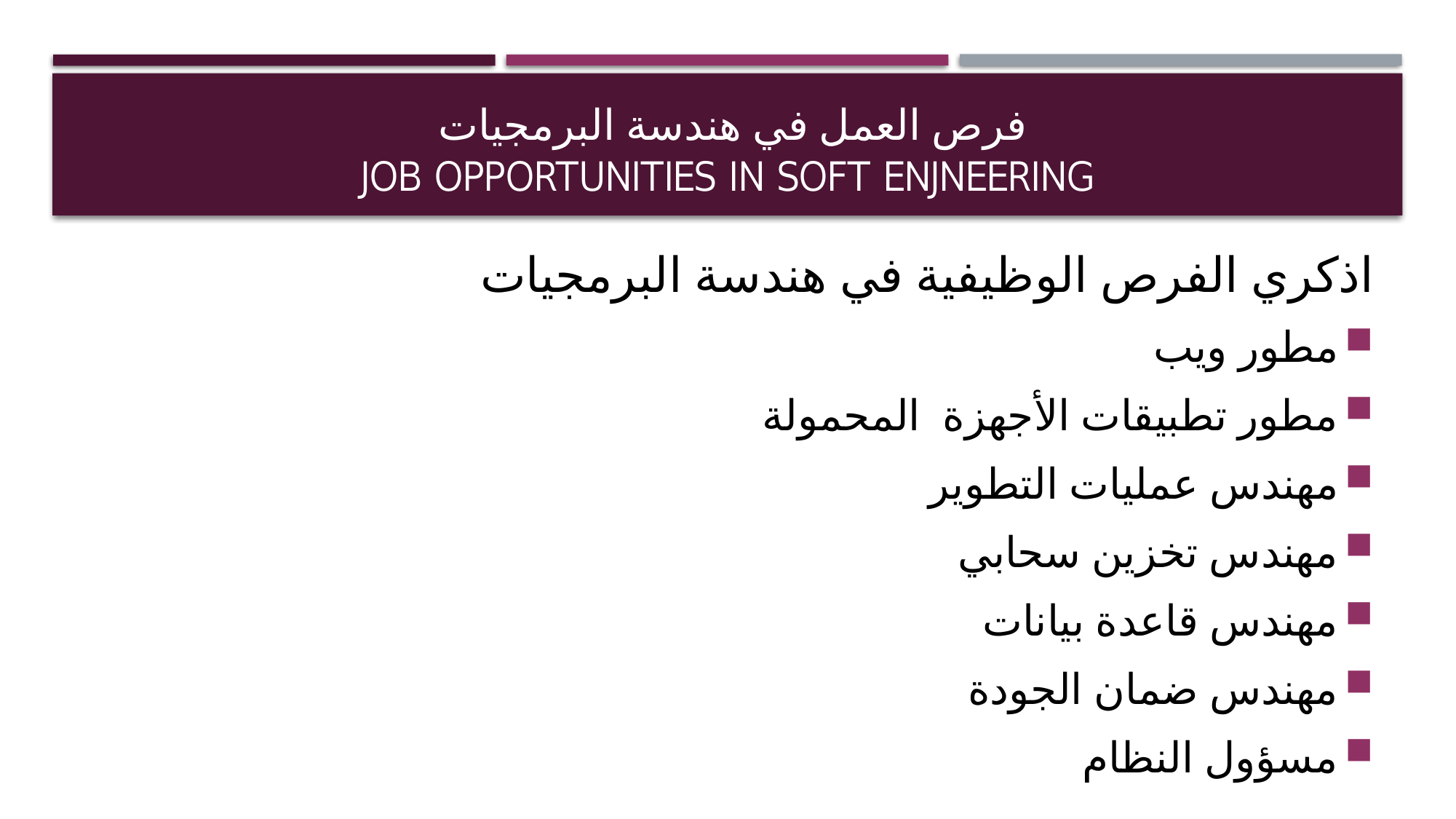

# فرص العمل في هندسة البرمجيات job opportunities in soft Enjneering
اذكري الفرص الوظيفية في هندسة البرمجيات
مطور ويب
مطور تطبيقات الأجهزة  المحمولة
مهندس عمليات التطوير
مهندس تخزين سحابي
مهندس قاعدة بيانات
مهندس ضمان الجودة
مسؤول النظام